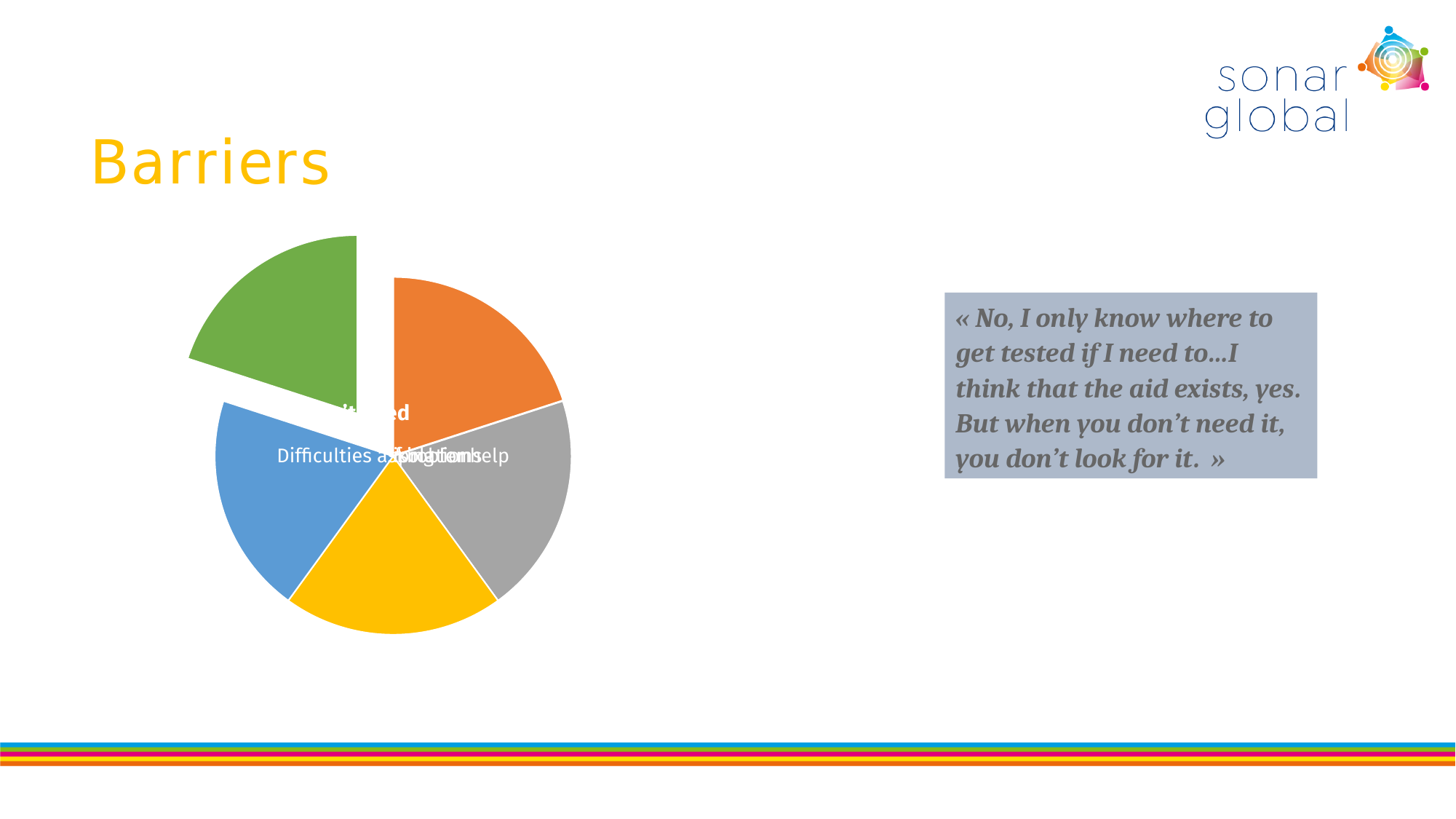

# Barriers
Lack of trust
Structural problems
Extreme isolation
Difficulties asking for help
Don’t need

« No, I only know where to get tested if I need to…I think that the aid exists, yes. But when you don’t need it, you don’t look for it.  »